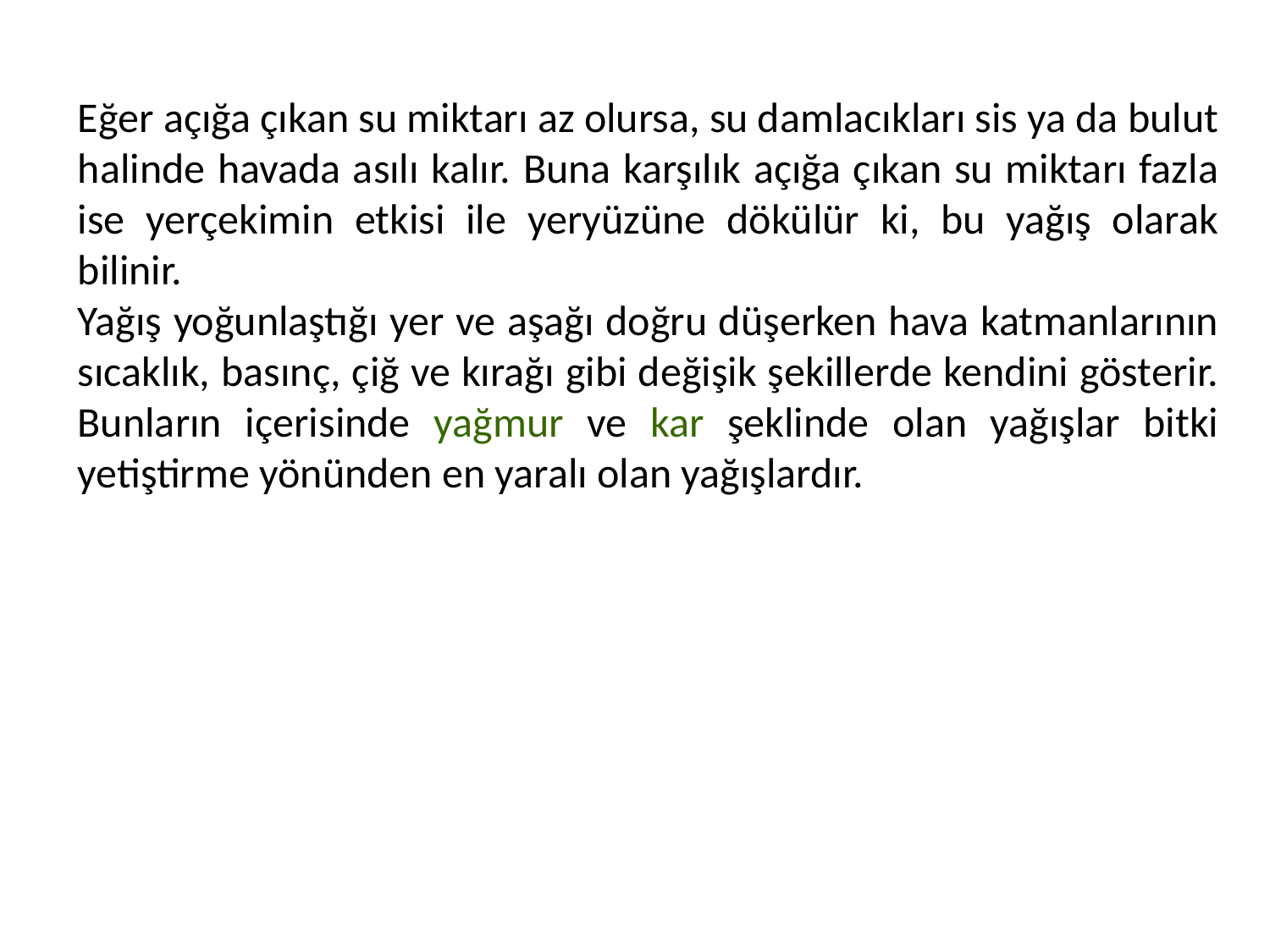

Eğer açığa çıkan su miktarı az olursa, su damlacıkları sis ya da bulut halinde havada asılı kalır. Buna karşılık açığa çıkan su miktarı fazla ise yerçekimin etkisi ile yeryüzüne dökülür ki, bu yağış olarak bilinir.
Yağış yoğunlaştığı yer ve aşağı doğru düşerken hava katmanlarının sıcaklık, basınç, çiğ ve kırağı gibi değişik şekillerde kendini gösterir. Bunların içerisinde yağmur ve kar şeklinde olan yağışlar bitki yetiştirme yönünden en yaralı olan yağışlardır.